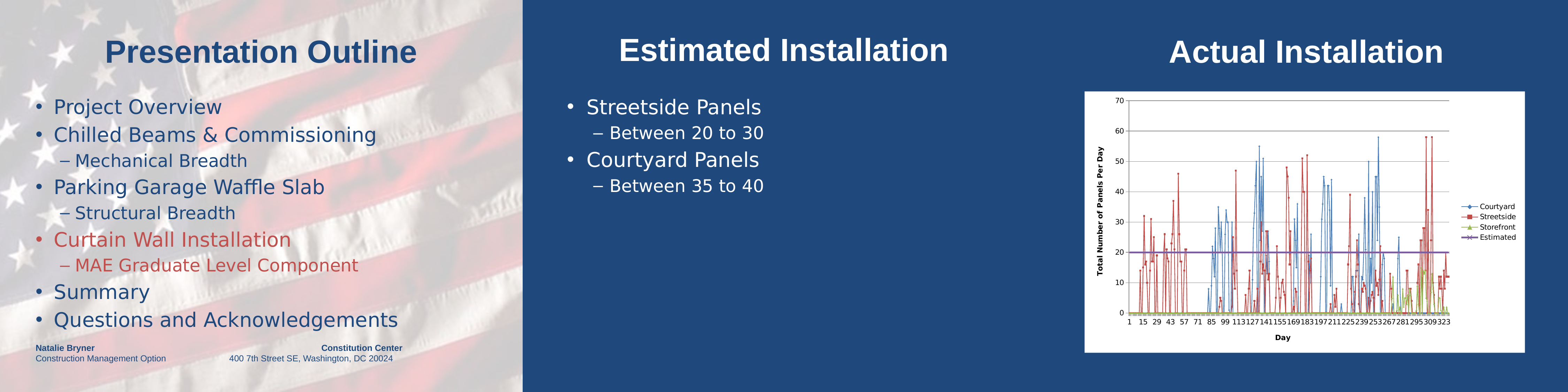

# Estimated Installation
Actual Installation

### Chart

| Category | Courtyard  | Streetside  | Storefront  | Estimated |
|---|---|---|---|---|
Project Overview
Chilled Beams & Commissioning
Mechanical Breadth
Parking Garage Waffle Slab
Structural Breadth
Curtain Wall Installation
MAE Graduate Level Component
Summary
Questions and Acknowledgements
Streetside Panels
Between 20 to 30
Courtyard Panels
Between 35 to 40